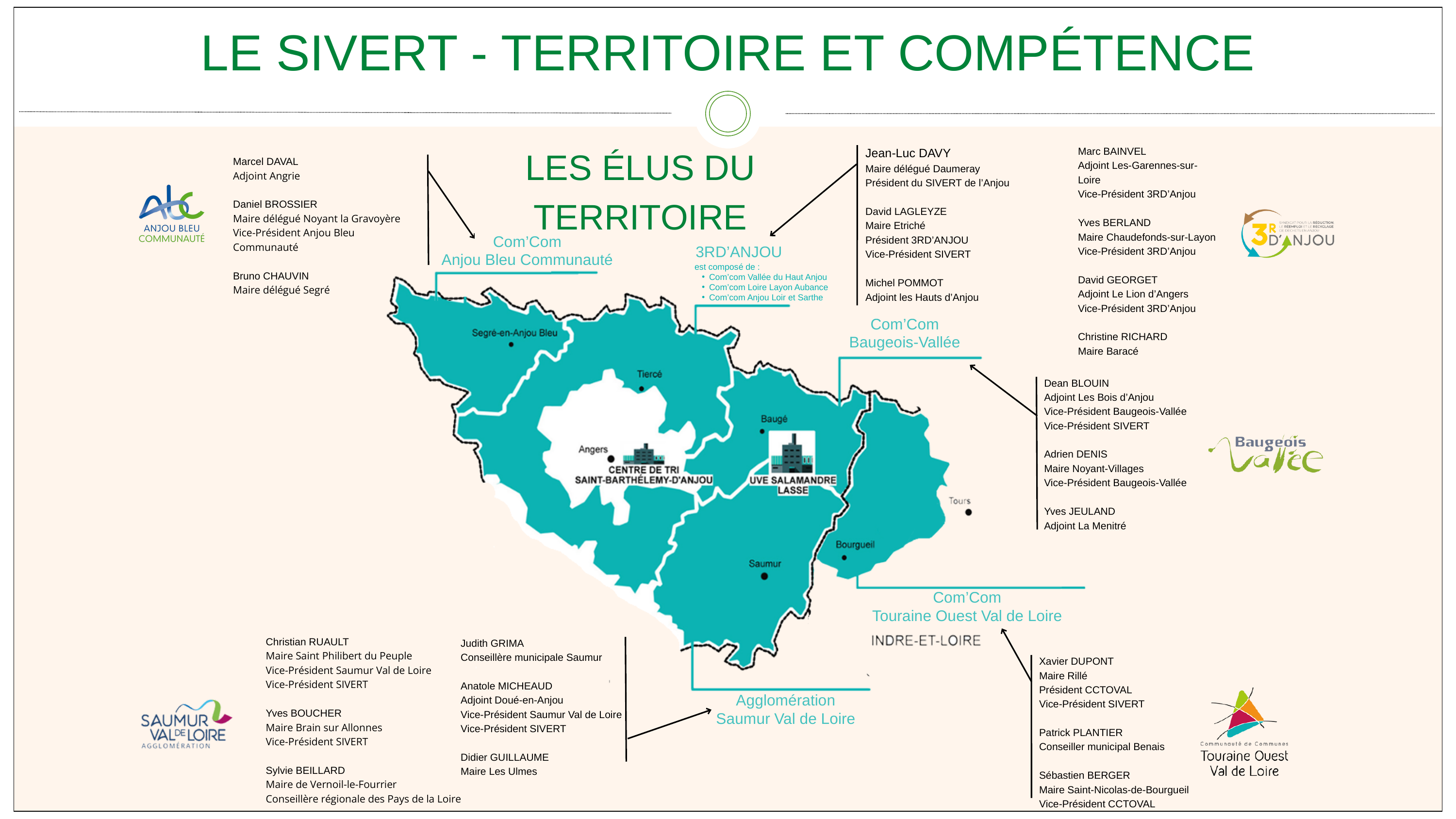

LE SIVERT - TERRITOIRE ET COMPÉTENCE

LES ÉLUS DU TERRITOIRE
Marc BAINVEL
Adjoint Les-Garennes-sur-Loire
Vice-Président 3RD’Anjou

Yves BERLAND
Maire Chaudefonds-sur-Layon
Vice-Président 3RD’Anjou

David GEORGET
Adjoint Le Lion d’Angers
Vice-Président 3RD’Anjou

Christine RICHARD
Maire Baracé
Jean-Luc DAVY
Maire délégué Daumeray
Président du SIVERT de l’Anjou

David LAGLEYZE
Maire Etriché
Président 3RD’ANJOU
Vice-Président SIVERT

Michel POMMOT
Adjoint les Hauts d’Anjou

Marcel DAVAL
Adjoint Angrie

Daniel BROSSIER
Maire délégué Noyant la Gravoyère
Vice-Président Anjou Bleu Communauté

Bruno CHAUVIN
Maire délégué Segré

Com’Com
Anjou Bleu Communauté
3RD’ANJOU
est composé de :
Com’com Vallée du Haut Anjou
Com’com Loire Layon Aubance
Com’com Anjou Loir et Sarthe

Com’Com
Baugeois-Vallée

Dean BLOUIN
Adjoint Les Bois d’Anjou
Vice-Président Baugeois-Vallée
Vice-Président SIVERT

Adrien DENIS
Maire Noyant-Villages
Vice-Président Baugeois-Vallée

Yves JEULAND
Adjoint La Menitré

Com’Com
Touraine Ouest Val de Loire

Christian RUAULT
Maire Saint Philibert du Peuple
Vice-Président Saumur Val de Loire
Vice-Président SIVERT

Yves BOUCHER
Maire Brain sur Allonnes
Vice-Président SIVERT

Sylvie BEILLARD
Maire de Vernoil-le-Fourrier
Conseillère régionale des Pays de la Loire

Judith GRIMA
Conseillère municipale Saumur

Anatole MICHEAUD
Adjoint Doué-en-Anjou
Vice-Président Saumur Val de Loire
Vice-Président SIVERT

Didier GUILLAUME
Maire Les Ulmes

Xavier DUPONT
Maire Rillé
Président CCTOVAL
Vice-Président SIVERT

Patrick PLANTIER
Conseiller municipal Benais

Sébastien BERGER
Maire Saint-Nicolas-de-Bourgueil
Vice-Président CCTOVAL

Agglomération
Saumur Val de Loire